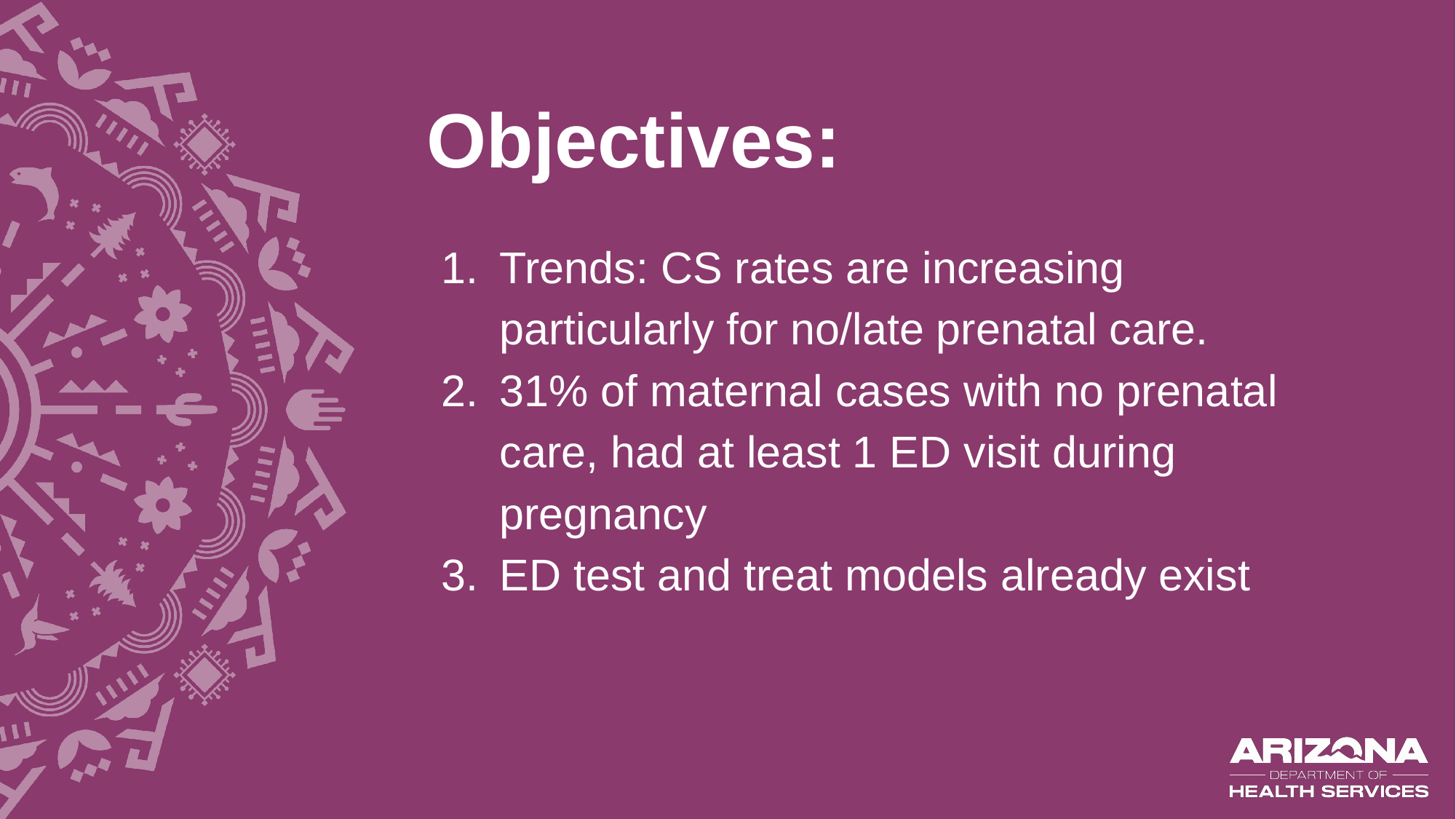

# Objectives:

Trends: CS rates are increasing particularly for no/late prenatal care.
31% of maternal cases with no prenatal care, had at least 1 ED visit during pregnancy
ED test and treat models already exist